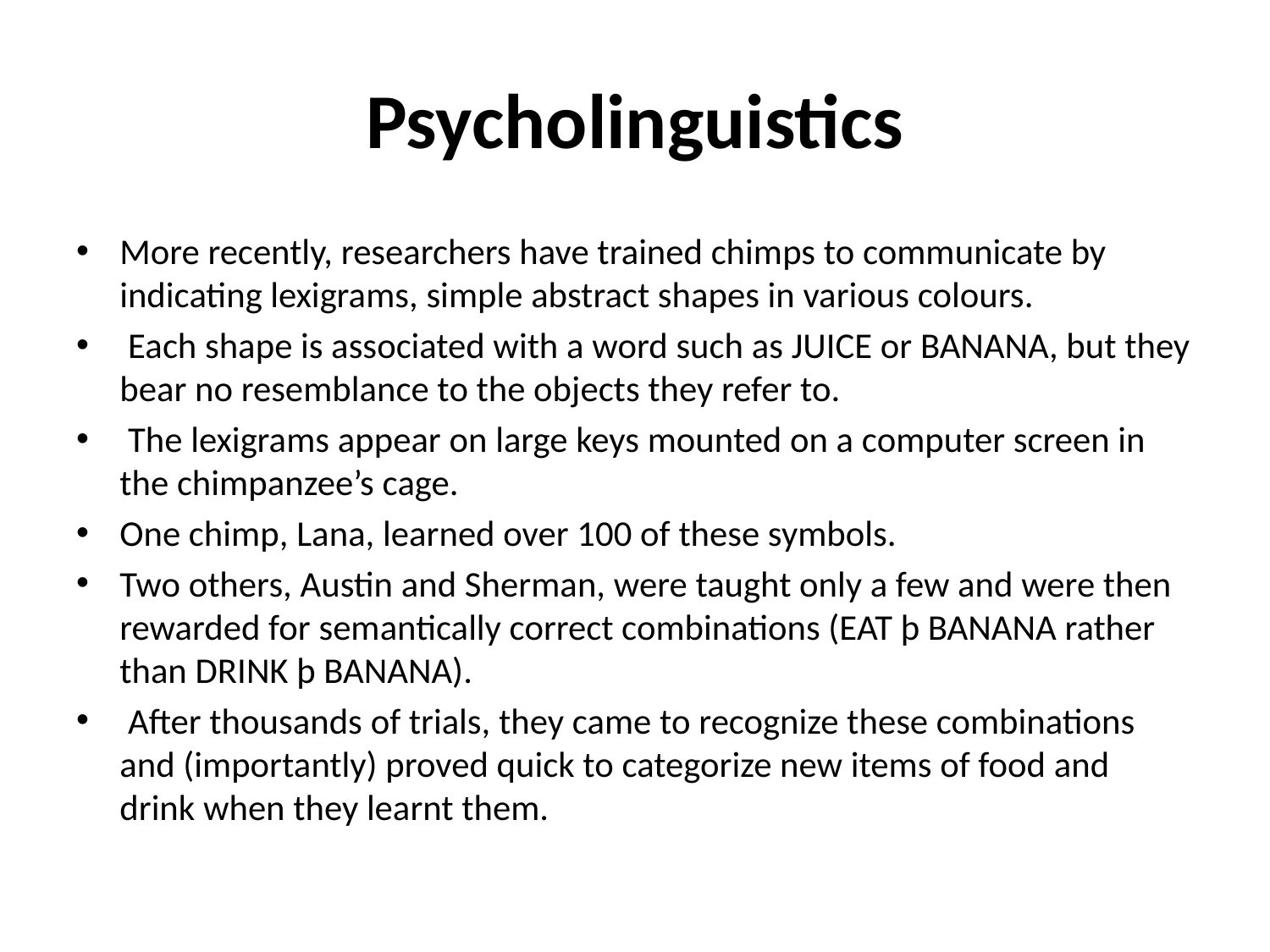

# Psycholinguistics
More recently, researchers have trained chimps to communicate by indicating lexigrams, simple abstract shapes in various colours.
 Each shape is associated with a word such as JUICE or BANANA, but they bear no resemblance to the objects they refer to.
 The lexigrams appear on large keys mounted on a computer screen in the chimpanzee’s cage.
One chimp, Lana, learned over 100 of these symbols.
Two others, Austin and Sherman, were taught only a few and were then rewarded for semantically correct combinations (EAT þ BANANA rather than DRINK þ BANANA).
 After thousands of trials, they came to recognize these combinations and (importantly) proved quick to categorize new items of food and drink when they learnt them.